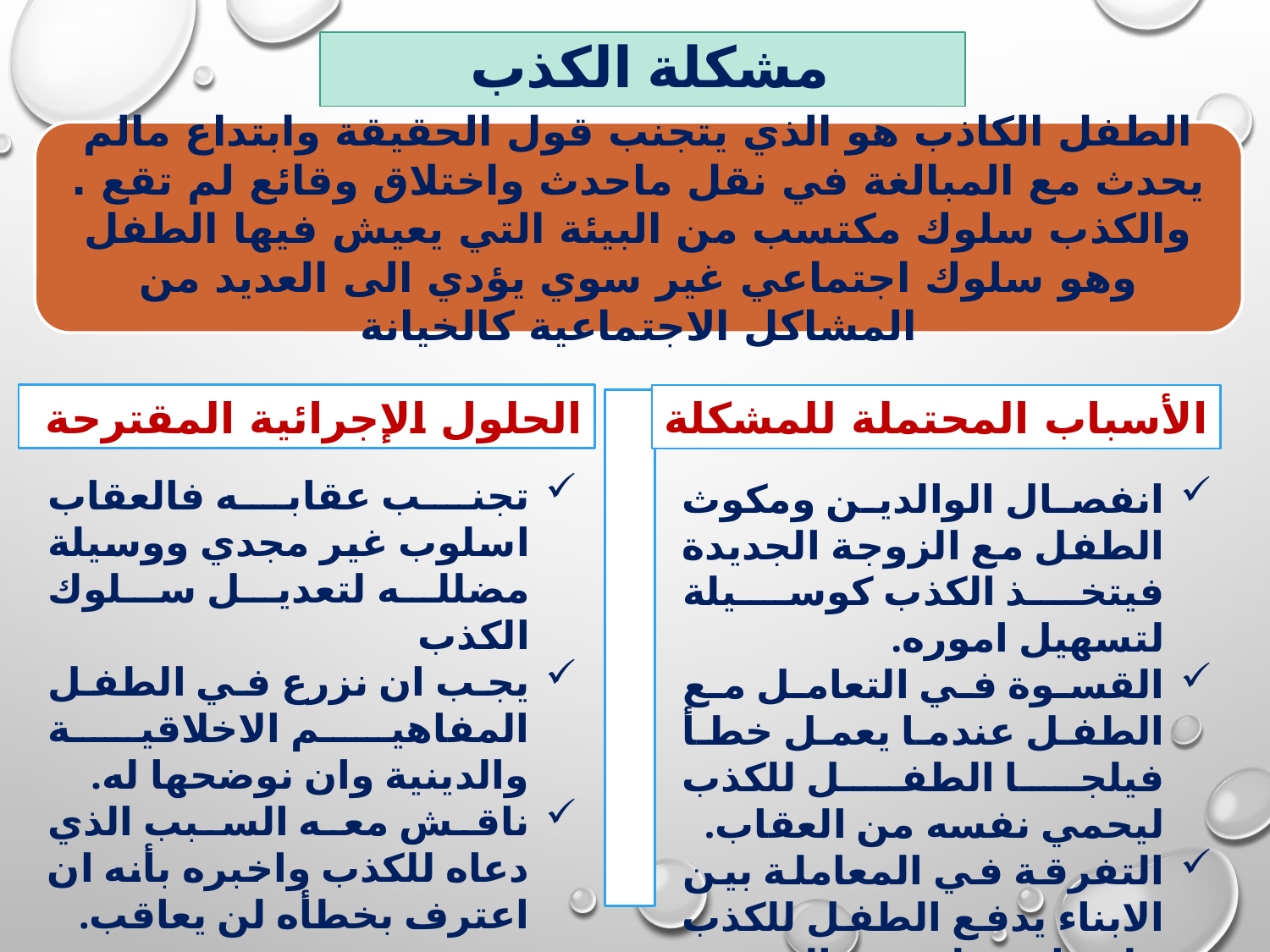

# مشكلة الكذب
الطفل الكاذب هو الذي يتجنب قول الحقيقة وابتداع مالم يحدث مع المبالغة في نقل ماحدث واختلاق وقائع لم تقع . والكذب سلوك مكتسب من البيئة التي يعيش فيها الطفل وهو سلوك اجتماعي غير سوي يؤدي الى العديد من المشاكل الاجتماعية كالخيانة
الحلول الإجرائية المقترحة
الأسباب المحتملة للمشكلة

تجنب عقابه فالعقاب اسلوب غير مجدي ووسيلة مضلله لتعديل سلوك الكذب
يجب ان نزرع في الطفل المفاهيم الاخلاقية والدينية وان نوضحها له.
ناقش معه السبب الذي دعاه للكذب واخبره بأنه ان اعترف بخطأه لن يعاقب.
انفصال الوالدين ومكوث الطفل مع الزوجة الجديدة فيتخذ الكذب كوسيلة لتسهيل اموره.
القسوة في التعامل مع الطفل عندما يعمل خطأ فيلجا الطفل للكذب ليحمي نفسه من العقاب.
التفرقة في المعاملة بين الابناء يدفع الطفل للكذب على اخيه لغيرته الشديدة منه وحبا للأنتقام